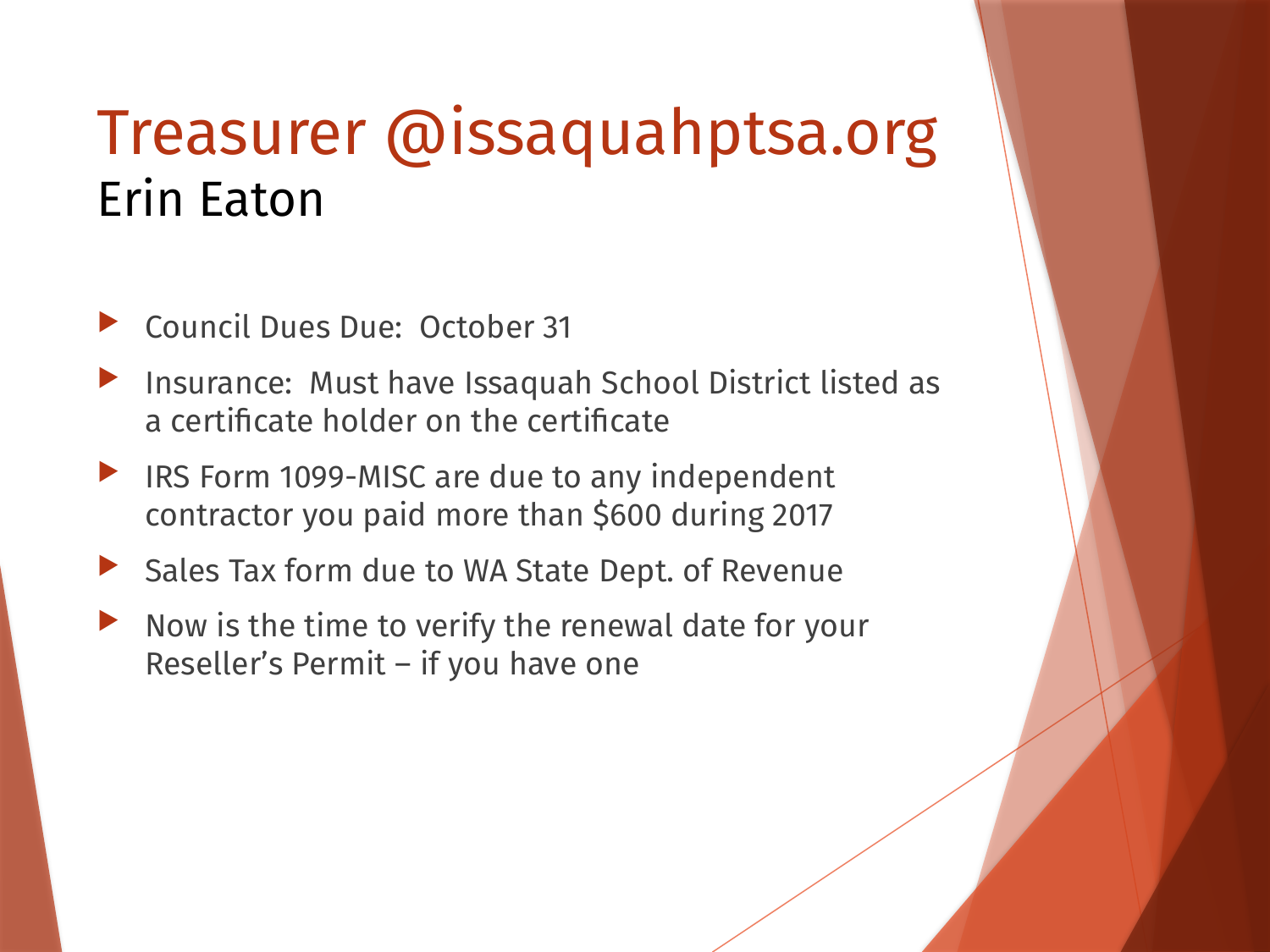

# Treasurer @issaquahptsa.org Erin Eaton
Council Dues Due:  October 31
Insurance:  Must have Issaquah School District listed as a certificate holder on the certificate
IRS Form 1099-MISC are due to any independent contractor you paid more than $600 during 2017
Sales Tax form due to WA State Dept. of Revenue
Now is the time to verify the renewal date for your Reseller’s Permit – if you have one